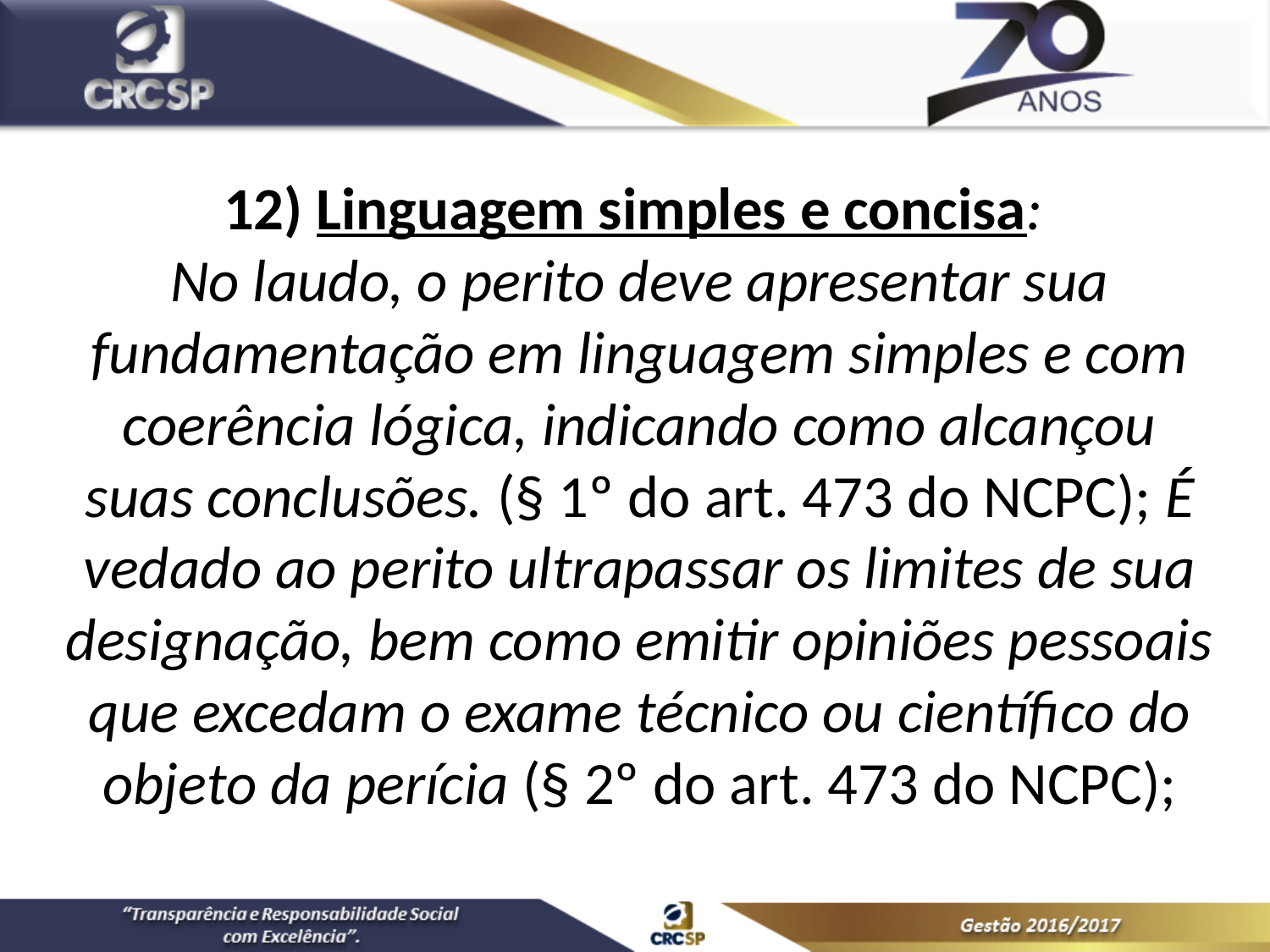

12) Linguagem simples e concisa:
No laudo, o perito deve apresentar sua fundamentação em linguagem simples e com coerência lógica, indicando como alcançou suas conclusões. (§ 1º do art. 473 do NCPC); É vedado ao perito ultrapassar os limites de sua designação, bem como emitir opiniões pessoais que excedam o exame técnico ou científico do objeto da perícia (§ 2º do art. 473 do NCPC);